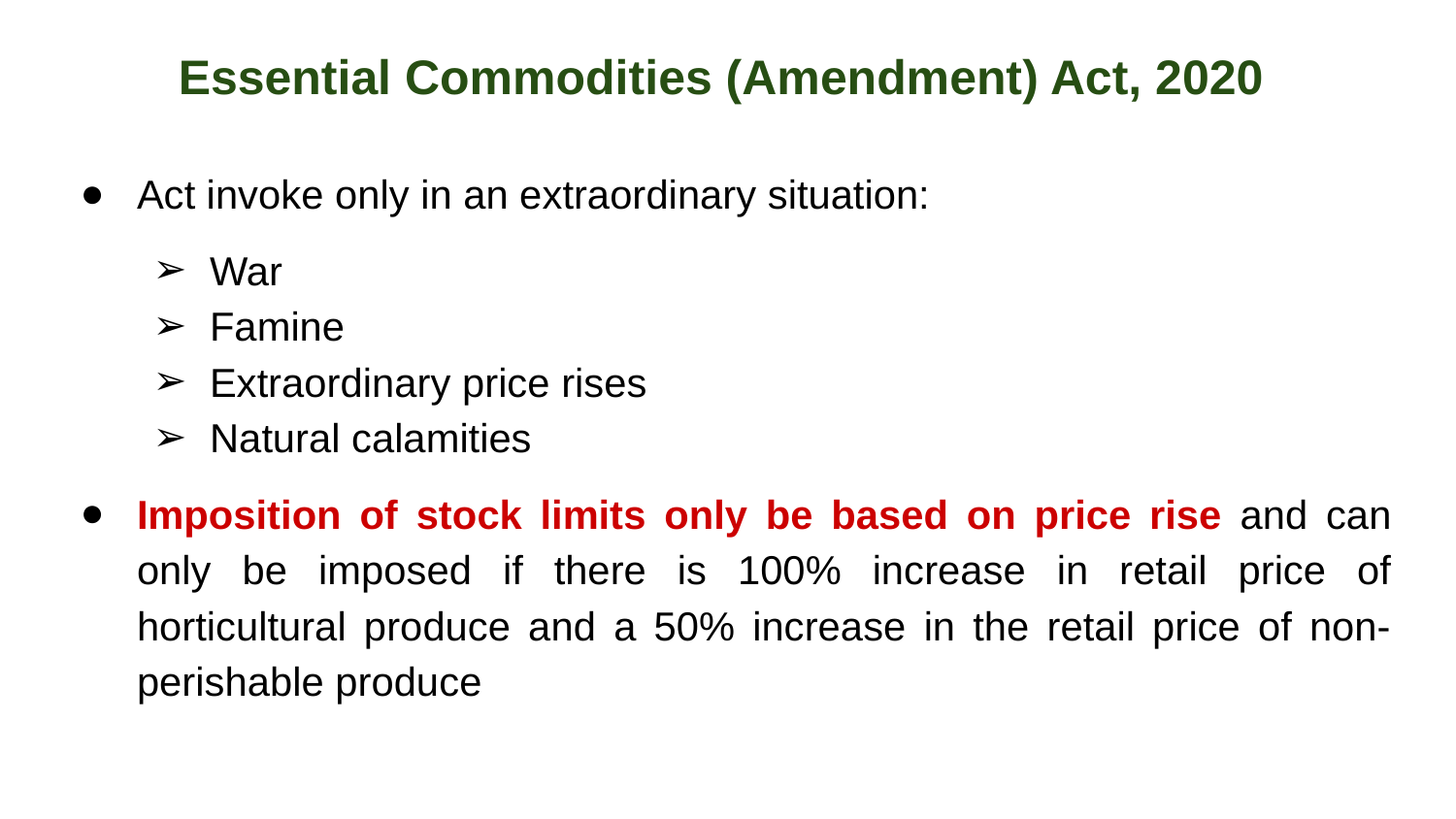

# Essential Commodities (Amendment) Act, 2020

Act invoke only in an extraordinary situation:
War
Famine
Extraordinary price rises
Natural calamities
Imposition of stock limits only be based on price rise and can only be imposed if there is 100% increase in retail price of horticultural produce and a 50% increase in the retail price of non-perishable produce